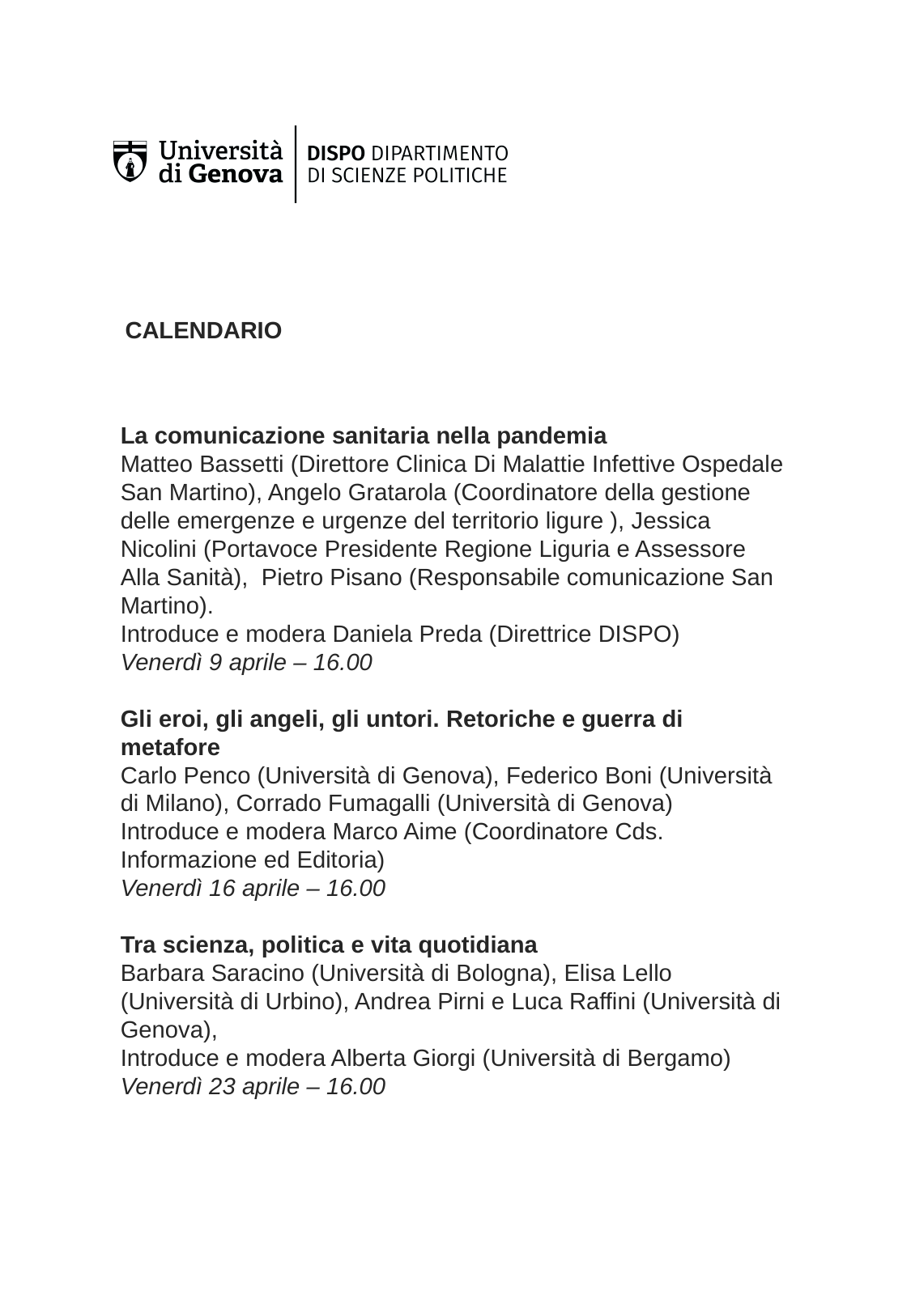

# CALENDARIO   La comunicazione sanitaria nella pandemia Matteo Bassetti (Direttore Clinica Di Malattie Infettive Ospedale San Martino), Angelo Gratarola (Coordinatore della gestione delle emergenze e urgenze del territorio ligure ), Jessica Nicolini (Portavoce Presidente Regione Liguria e Assessore Alla Sanità),  Pietro Pisano (Responsabile comunicazione San Martino). Introduce e modera Daniela Preda (Direttrice DISPO) Venerdì 9 aprile – 16.00   Gli eroi, gli angeli, gli untori. Retoriche e guerra di metafore Carlo Penco (Università di Genova), Federico Boni (Università di Milano), Corrado Fumagalli (Università di Genova) Introduce e modera Marco Aime (Coordinatore Cds. Informazione ed Editoria) Venerdì 16 aprile – 16.00   Tra scienza, politica e vita quotidiana Barbara Saracino (Università di Bologna), Elisa Lello (Università di Urbino), Andrea Pirni e Luca Raffini (Università di Genova), Introduce e modera Alberta Giorgi (Università di Bergamo) Venerdì 23 aprile – 16.00